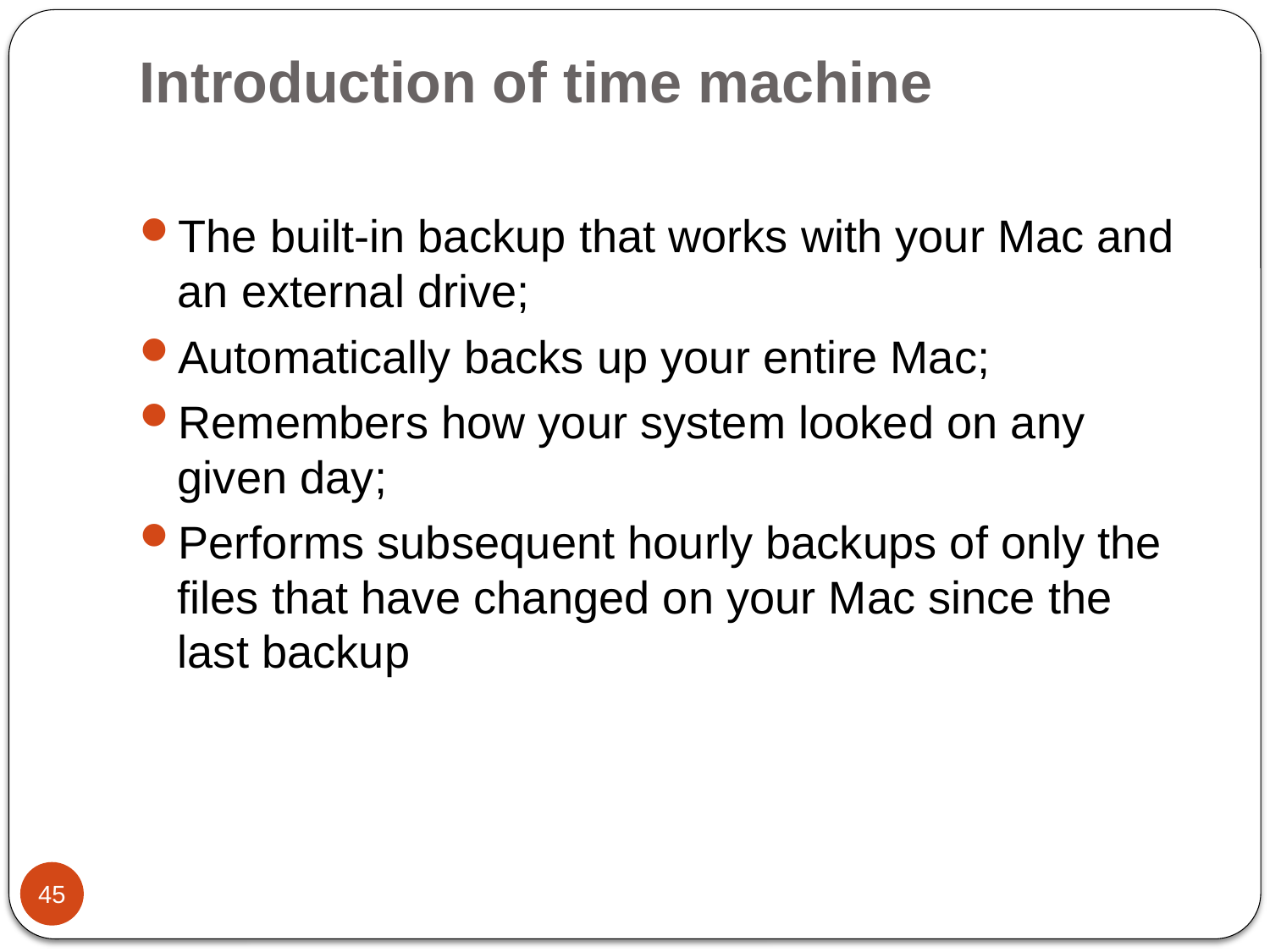

# Introduction of time machine
The built-in backup that works with your Mac and an external drive;
Automatically backs up your entire Mac;
Remembers how your system looked on any given day;
Performs subsequent hourly backups of only the files that have changed on your Mac since the last backup
45